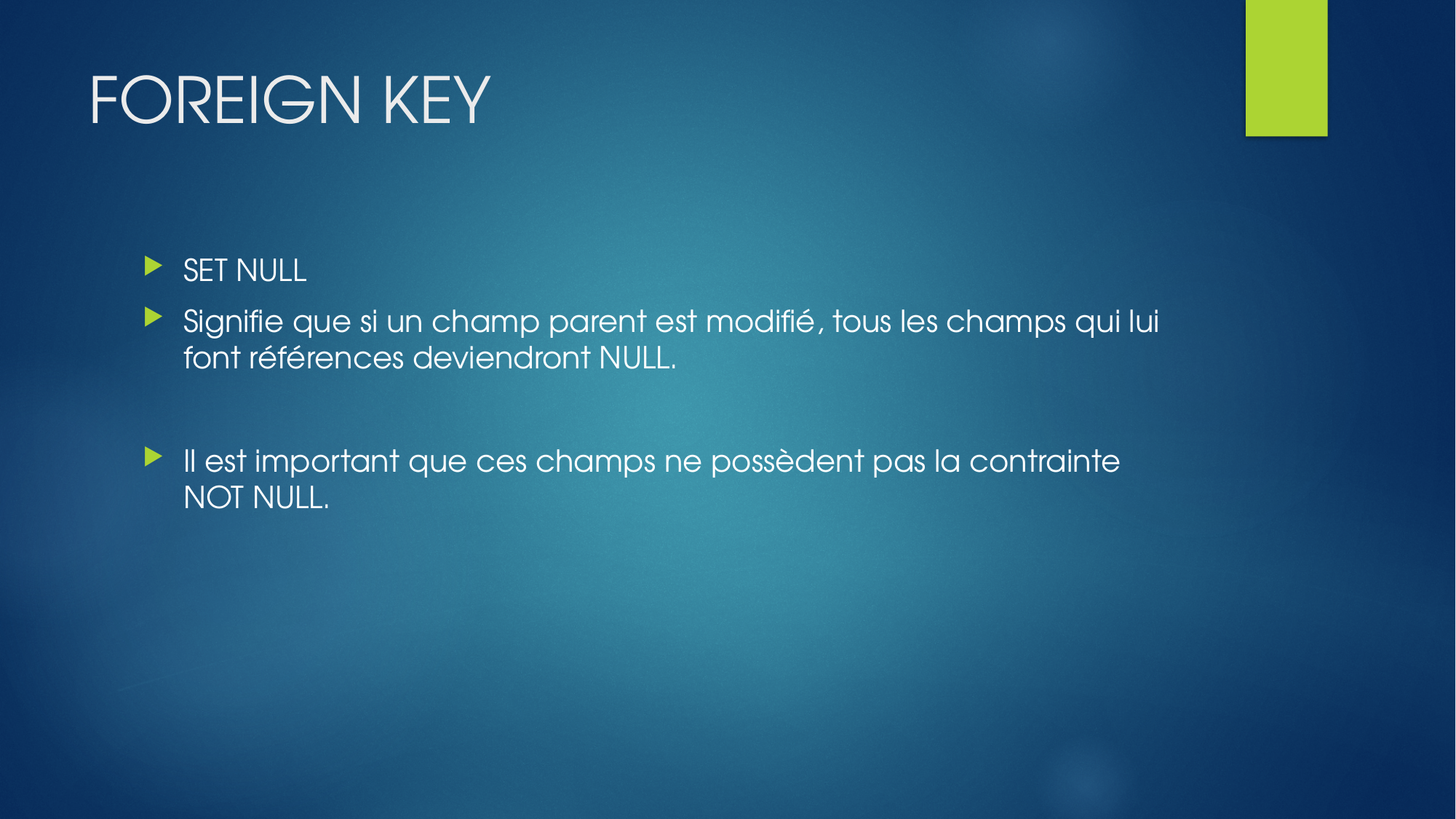

# FOREIGN KEY
SET NULL
Signifie que si un champ parent est modifié, tous les champs qui lui font références deviendront NULL.

Il est important que ces champs ne possèdent pas la contrainte NOT NULL.